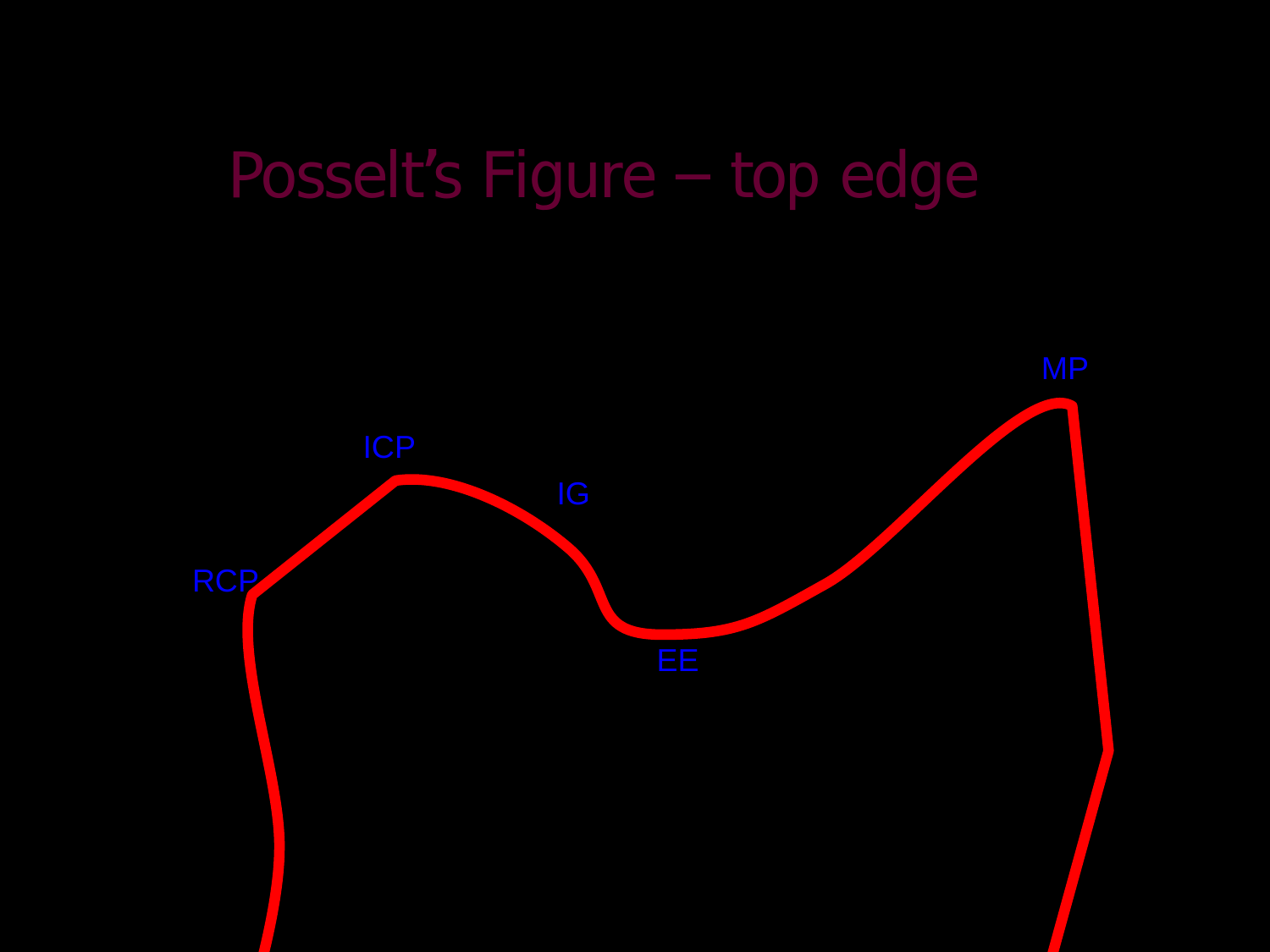

Posselt’s Figure – top edge
MP

ICP
IG
RCP
EE